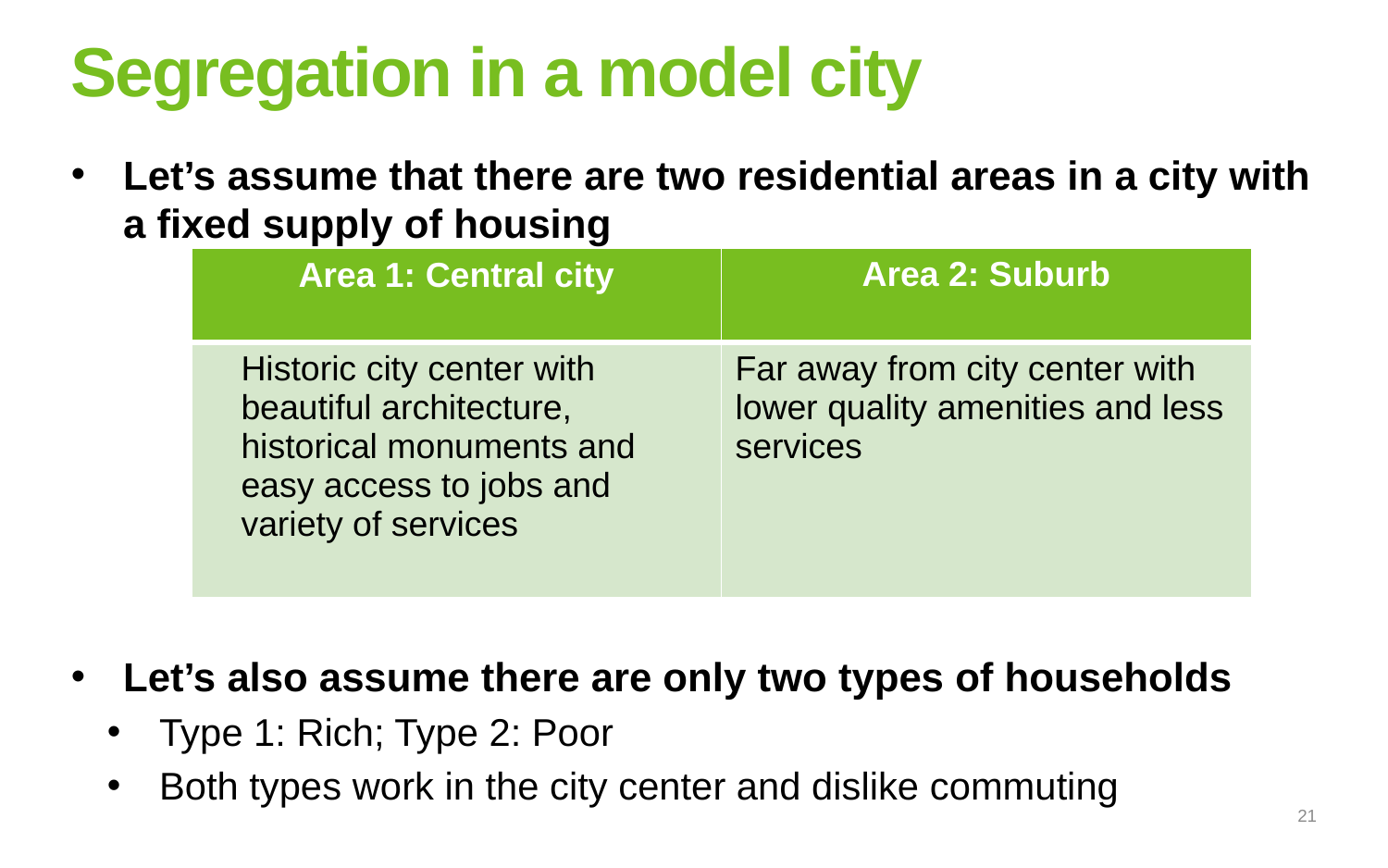

# Segregation in a model city
Let’s assume that there are two residential areas in a city with a fixed supply of housing

Let’s also assume there are only two types of households
Type 1: Rich; Type 2: Poor
Both types work in the city center and dislike commuting
| Area 1: Central city | Area 2: Suburb |
| --- | --- |
| Historic city center with beautiful architecture, historical monuments and easy access to jobs and variety of services | Far away from city center with lower quality amenities and less services |
21